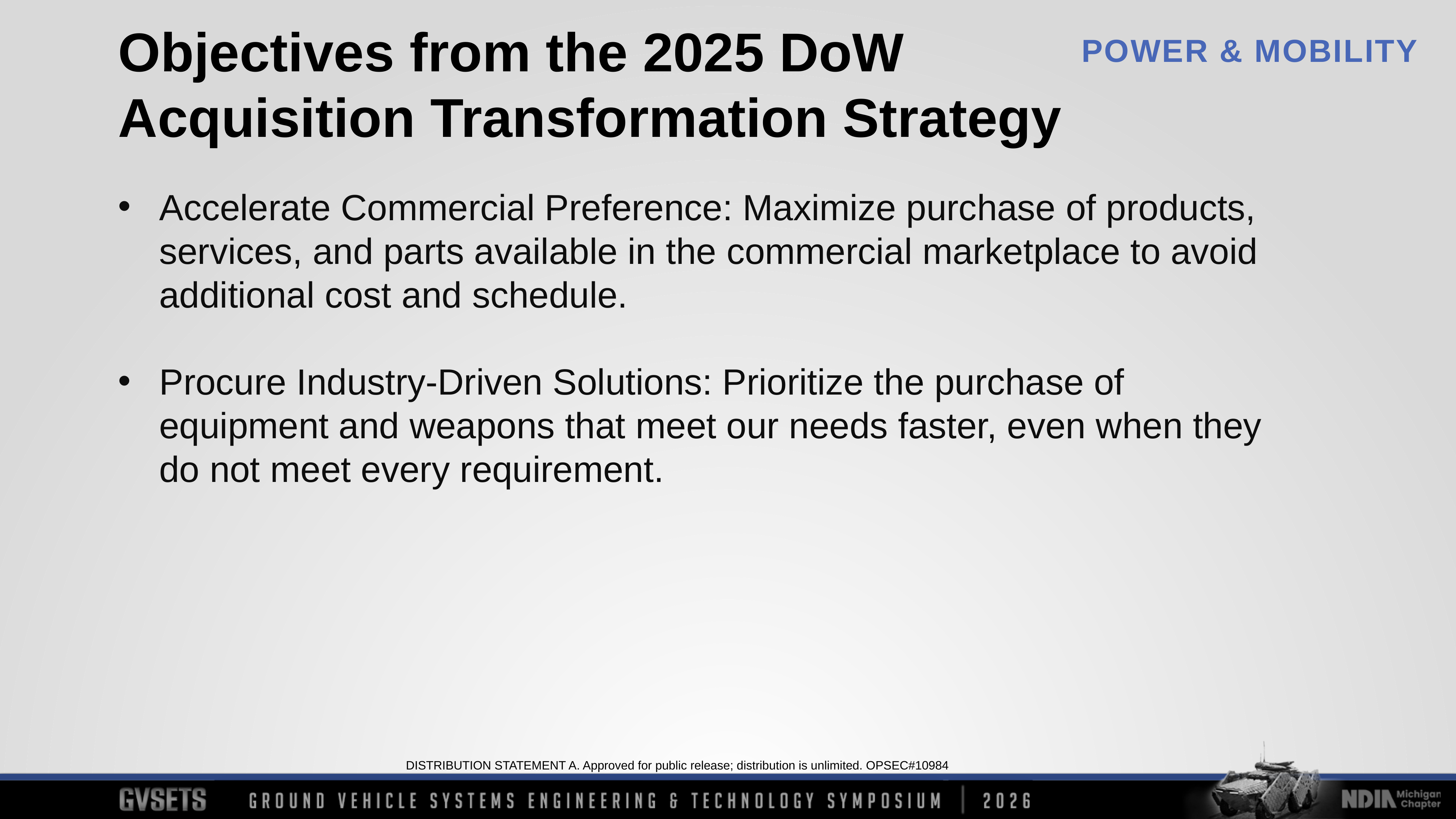

Objectives from the 2025 DoW Acquisition Transformation Strategy
Accelerate Commercial Preference: Maximize purchase of products, services, and parts available in the commercial marketplace to avoid additional cost and schedule.

Procure Industry-Driven Solutions: Prioritize the purchase of equipment and weapons that meet our needs faster, even when they do not meet every requirement.